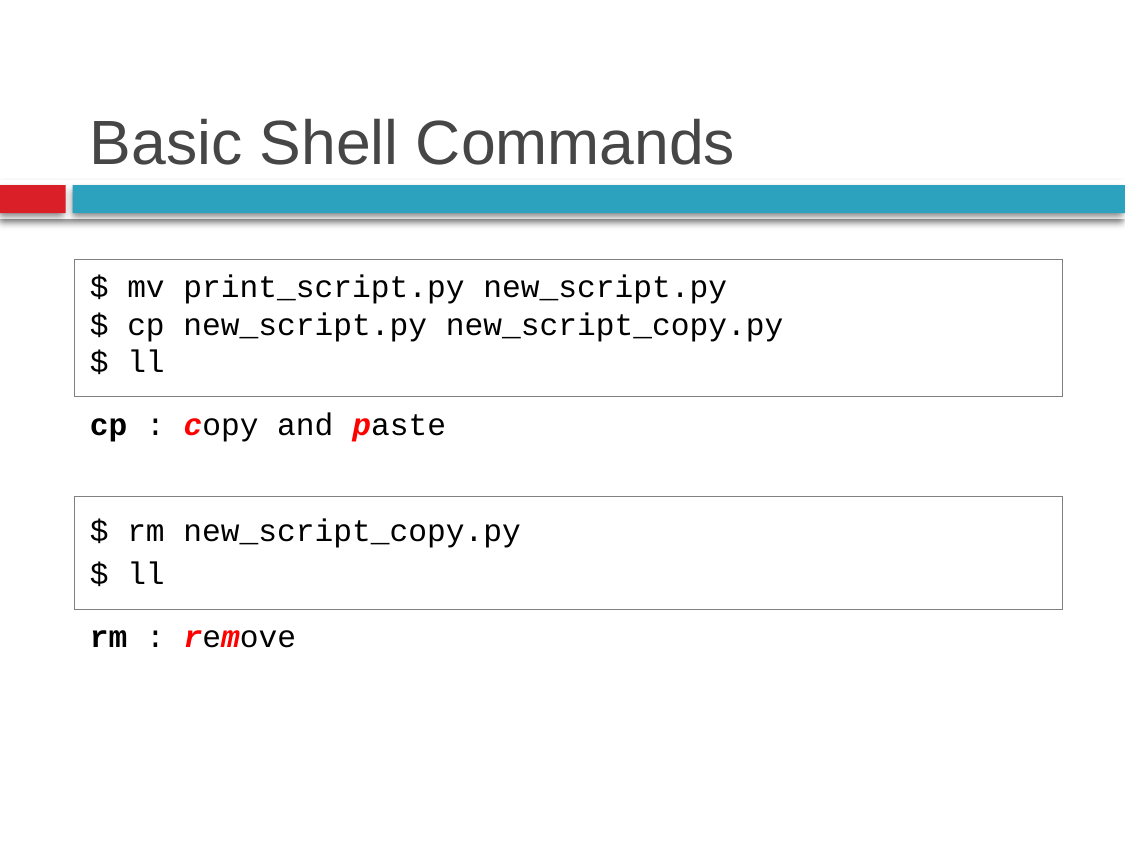

# Basic Shell Commands
$ mv print_script.py new_script.py
$ cp new_script.py new_script_copy.py
$ ll
cp : copy and paste
$ rm new_script_copy.py
$ ll
rm : remove